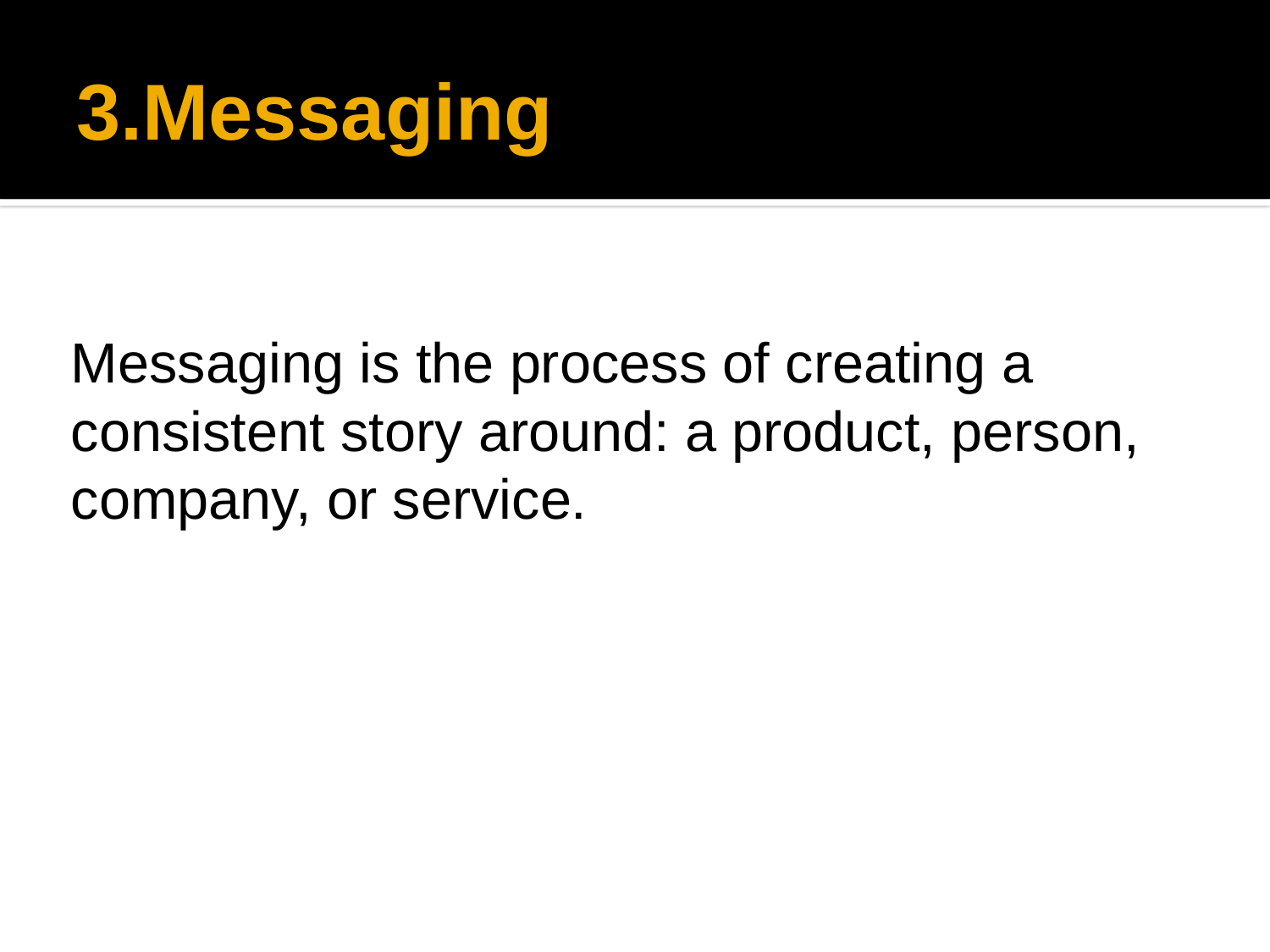

# 3.Messaging

Messaging is the process of creating a consistent story around: a product, person, company, or service.